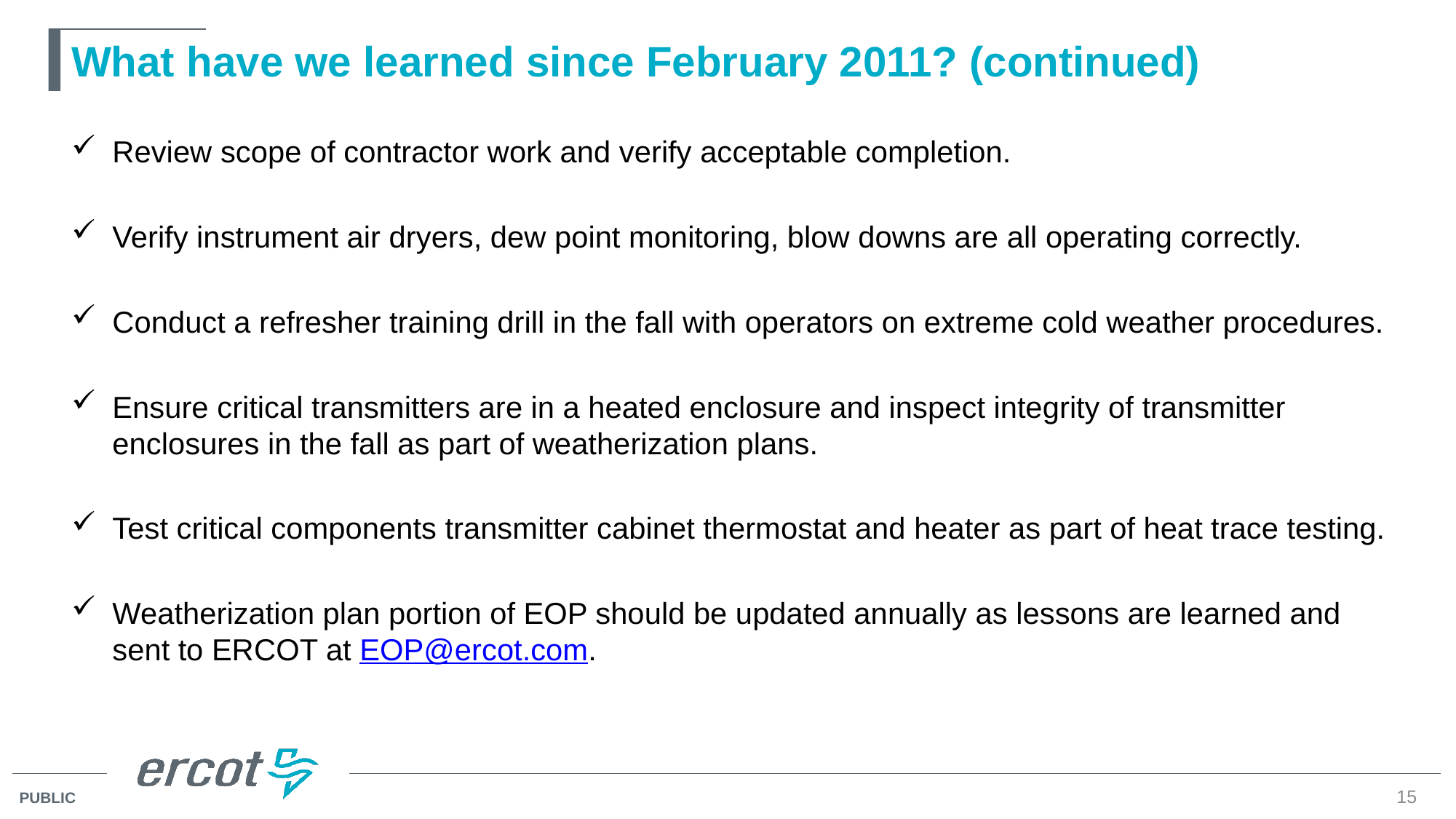

# What have we learned since February 2011? (continued)
Review scope of contractor work and verify acceptable completion.

Verify instrument air dryers, dew point monitoring, blow downs are all operating correctly.

Conduct a refresher training drill in the fall with operators on extreme cold weather procedures.

Ensure critical transmitters are in a heated enclosure and inspect integrity of transmitter enclosures in the fall as part of weatherization plans.

Test critical components transmitter cabinet thermostat and heater as part of heat trace testing.

Weatherization plan portion of EOP should be updated annually as lessons are learned and sent to ERCOT at EOP@ercot.com.

15